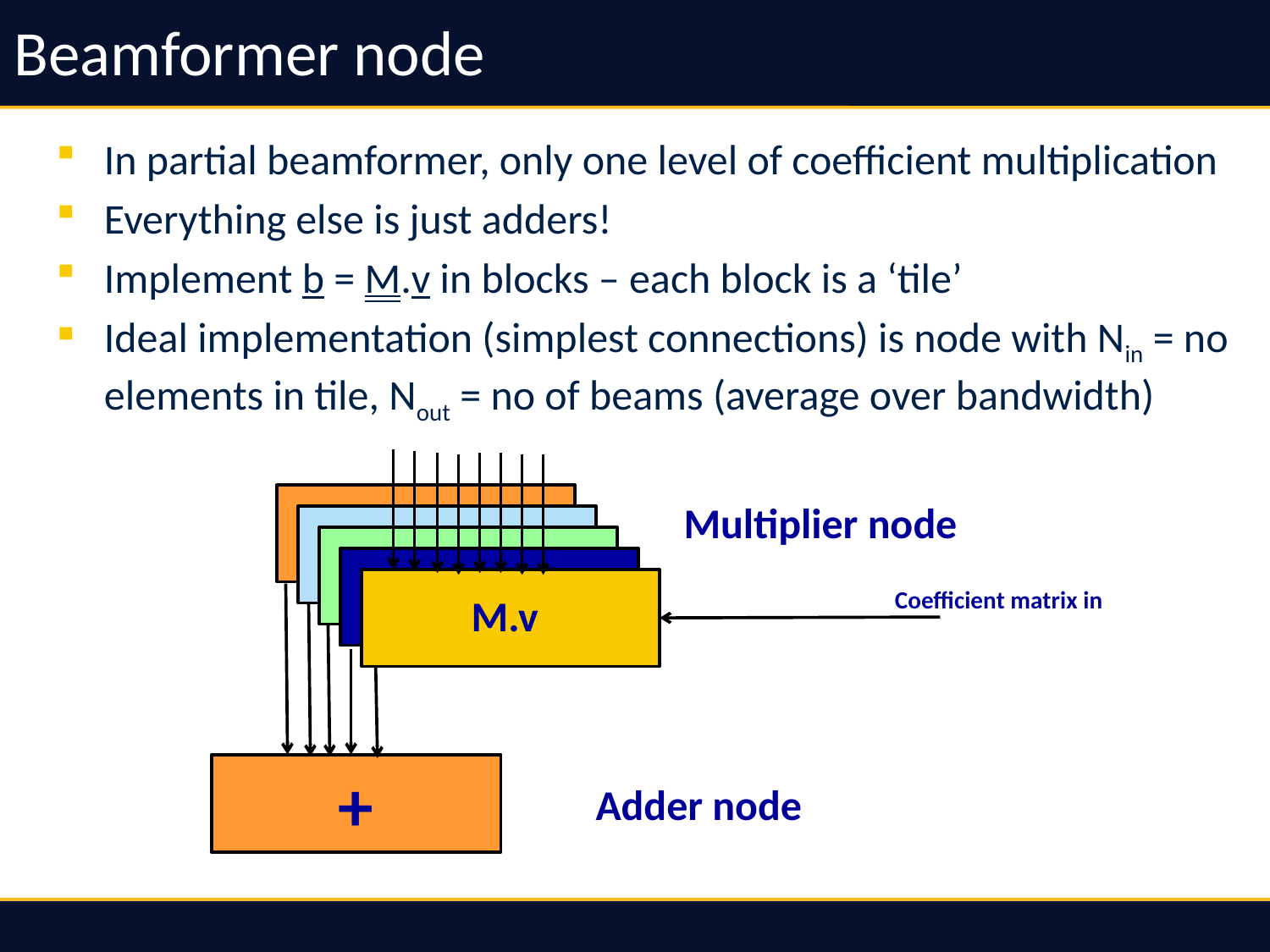

# Beamformer node
In partial beamformer, only one level of coefficient multiplication
Everything else is just adders!
Implement b = M.v in blocks – each block is a ‘tile’
Ideal implementation (simplest connections) is node with Nin = no elements in tile, Nout = no of beams (average over bandwidth)

Multiplier node

Coefficient matrix in
M.v
+
Adder node